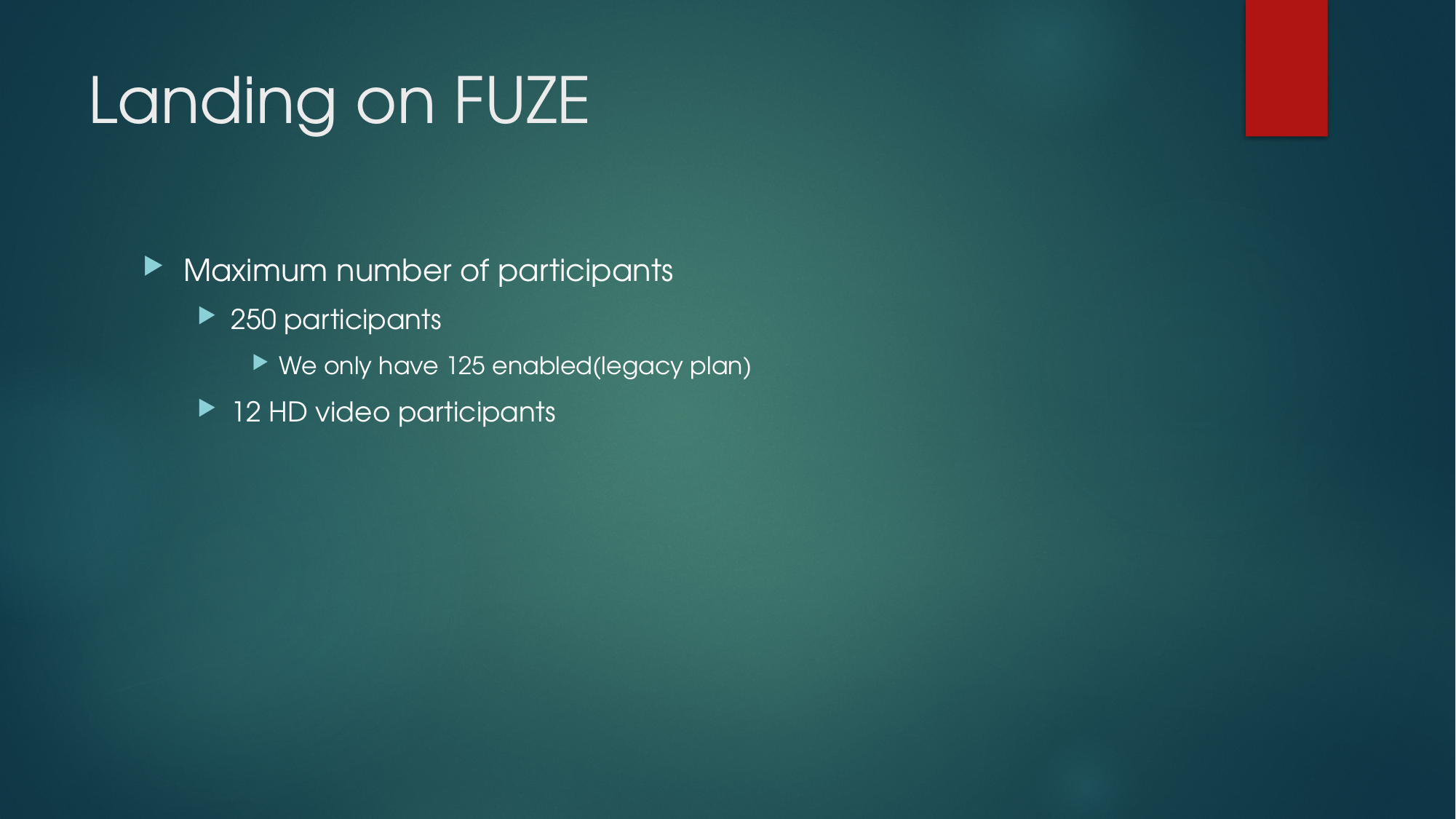

# Landing on FUZE
Maximum number of participants
250 participants
We only have 125 enabled(legacy plan)
12 HD video participants